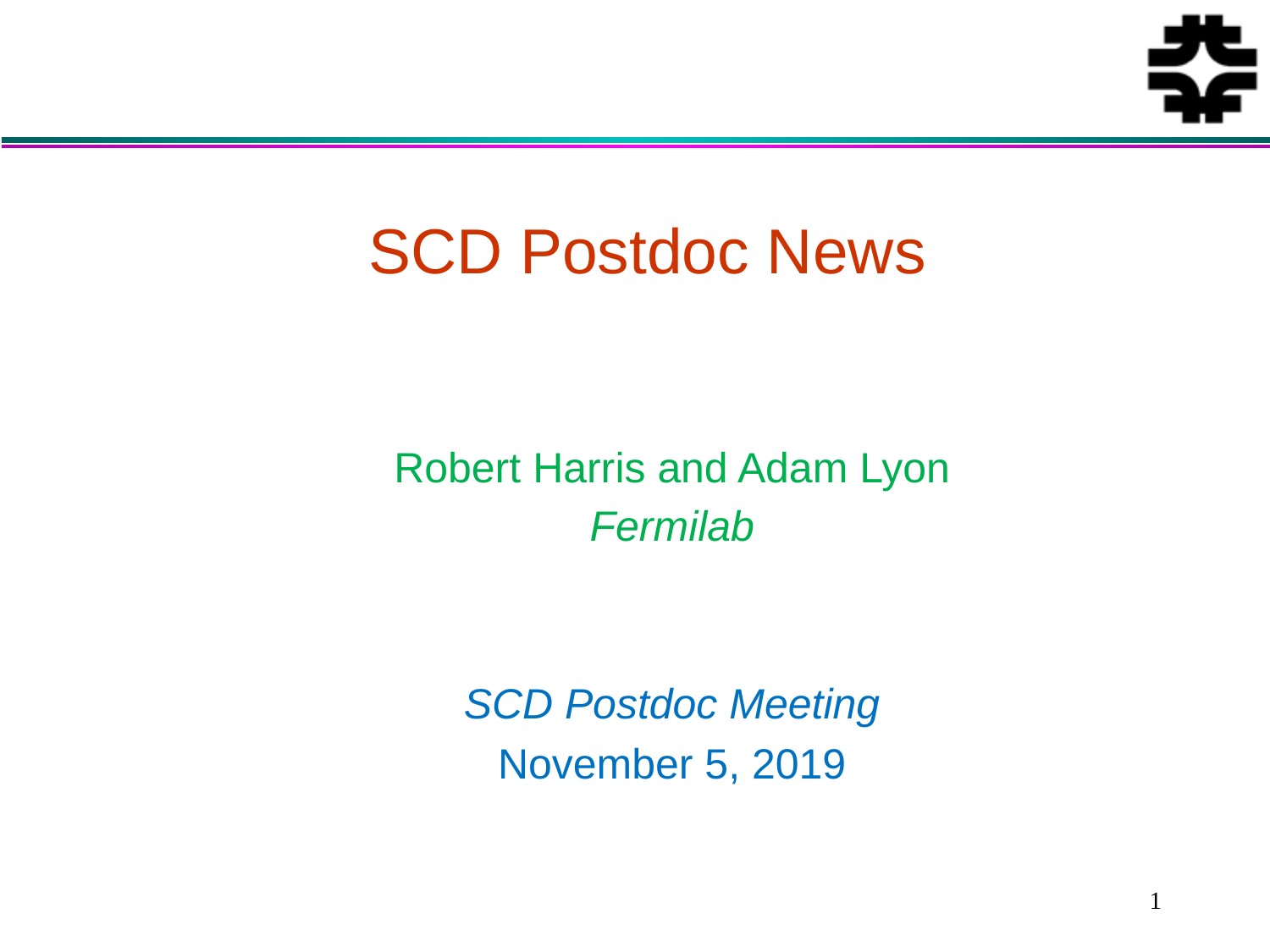

# SCD Postdoc News
Robert Harris and Adam Lyon
Fermilab

SCD Postdoc Meeting
November 5, 2019
1